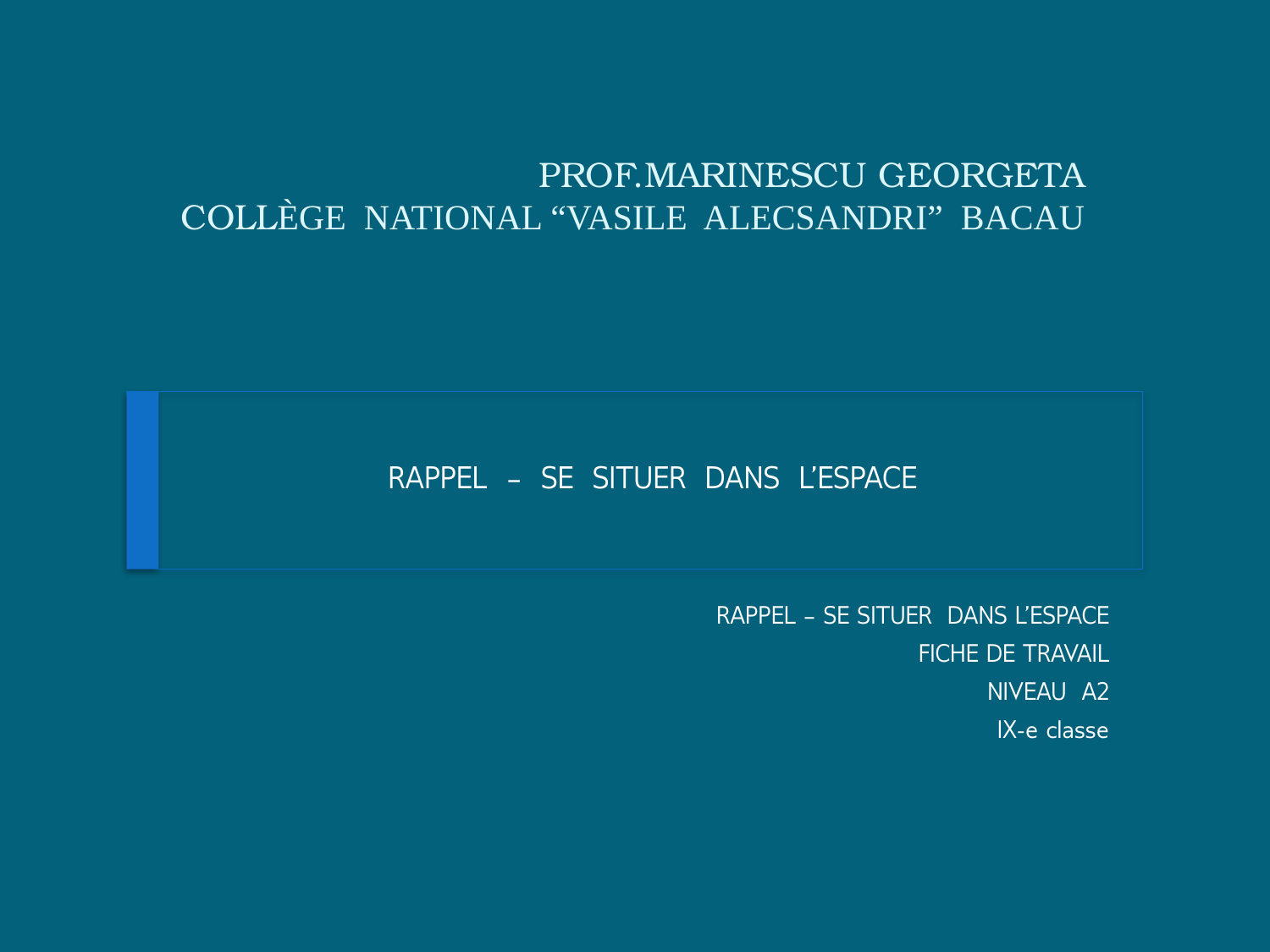

# PROF.MARINESCU GEORGETA COLLÈGE  NATIONAL “VASILE  ALECSANDRI”  BACAU
RAPPEL  –  SE  SITUER  DANS  L’ESPACE
RAPPEL – SE SITUER  DANS L’ESPACE
FICHE DE TRAVAIL
NIVEAU  A2
IX-e classe